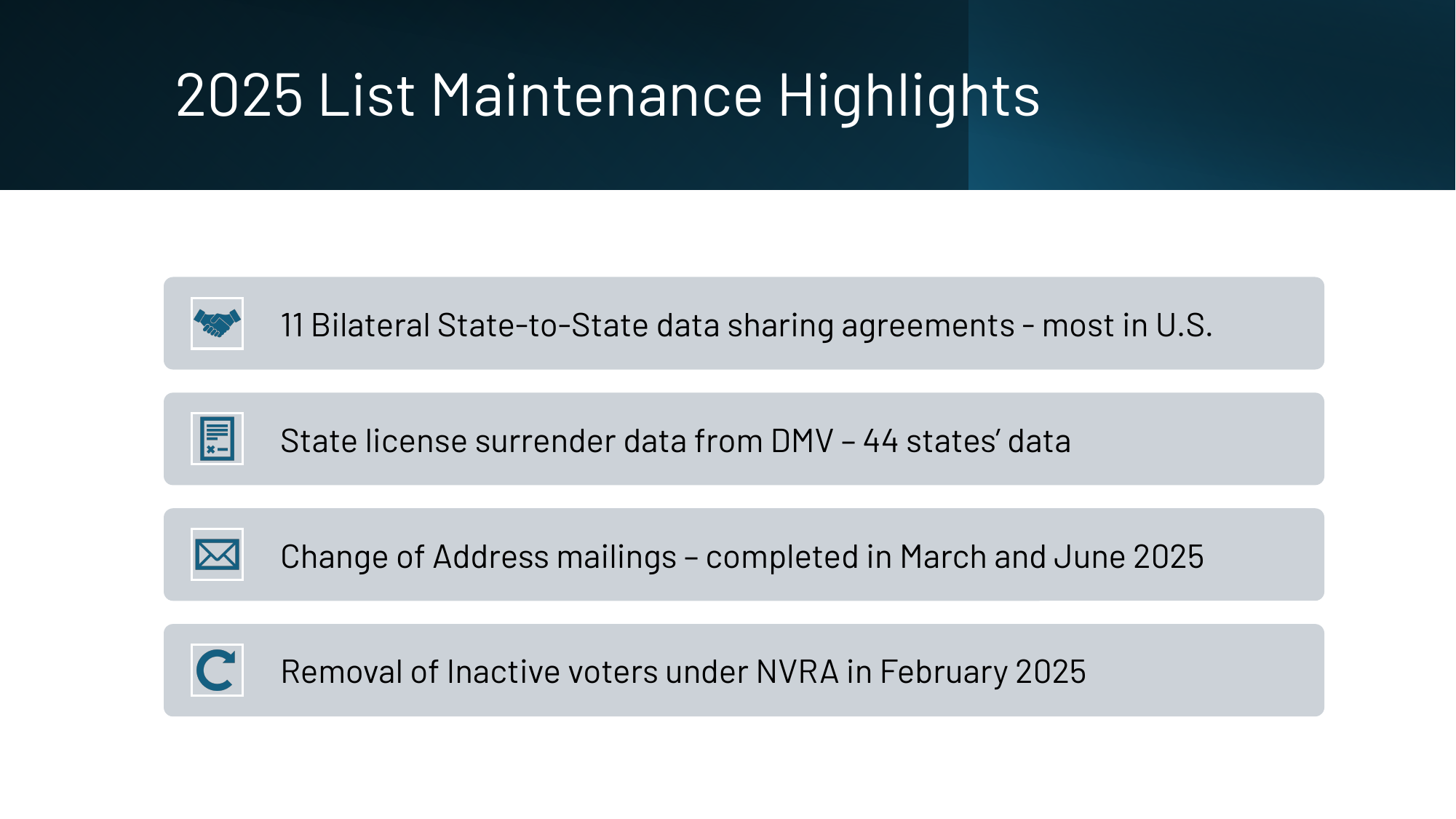

# 2025 List Maintenance Highlights
11 Bilateral State-to-State data sharing agreements - most in U.S.
State license surrender data from DMV – 44 states’ data
Change of Address mailings – completed in March and June 2025
Removal of Inactive voters under NVRA in February 2025